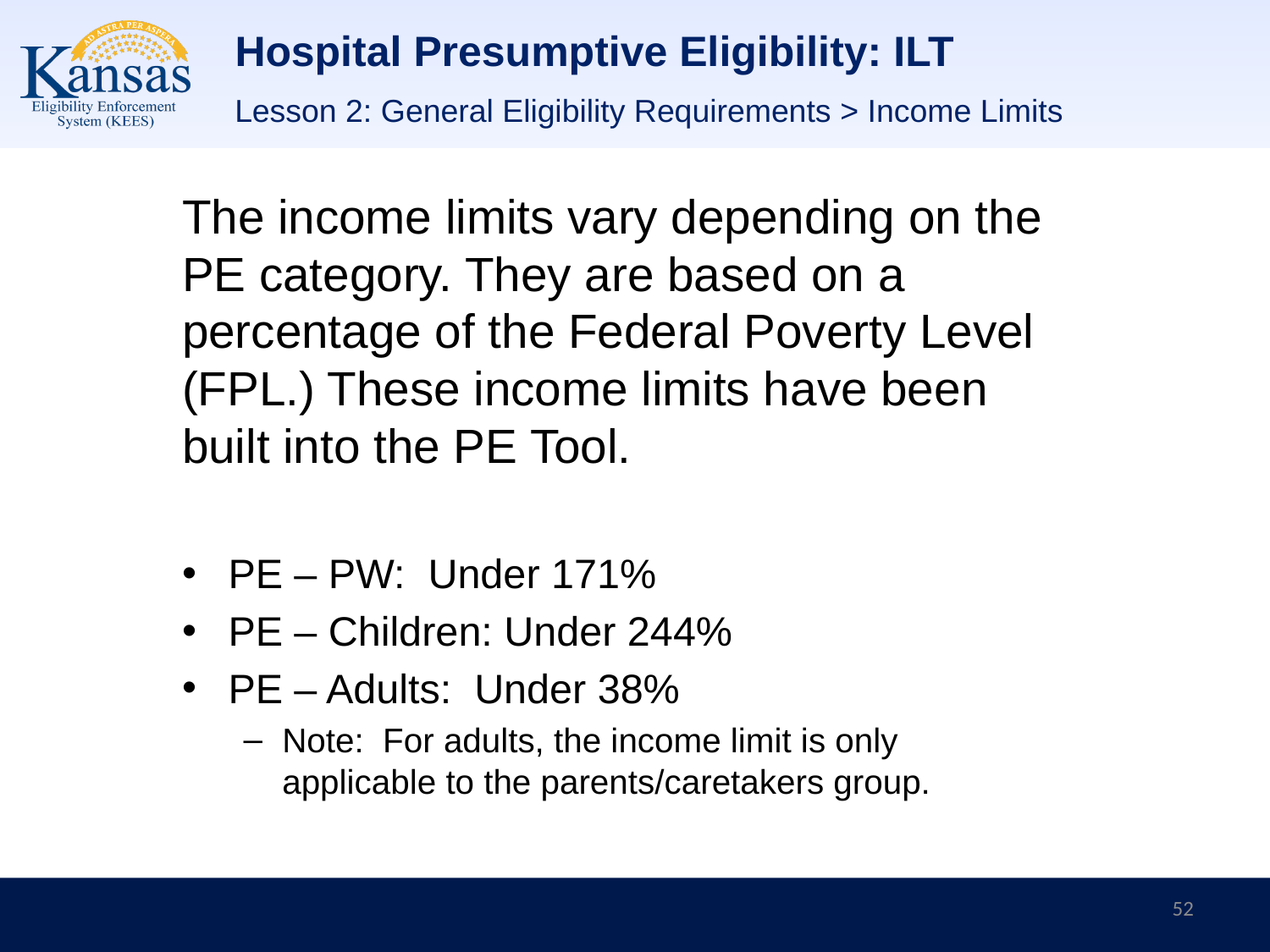

# Hospital Presumptive Eligibility: ILT
Lesson 2: General Eligibility Requirements > Income Limits
The income limits vary depending on the PE category. They are based on a percentage of the Federal Poverty Level (FPL.) These income limits have been built into the PE Tool.

PE – PW:  Under 171%
PE – Children: Under 244%
PE – Adults:  Under 38%
Note:  For adults, the income limit is only applicable to the parents/caretakers group.
52